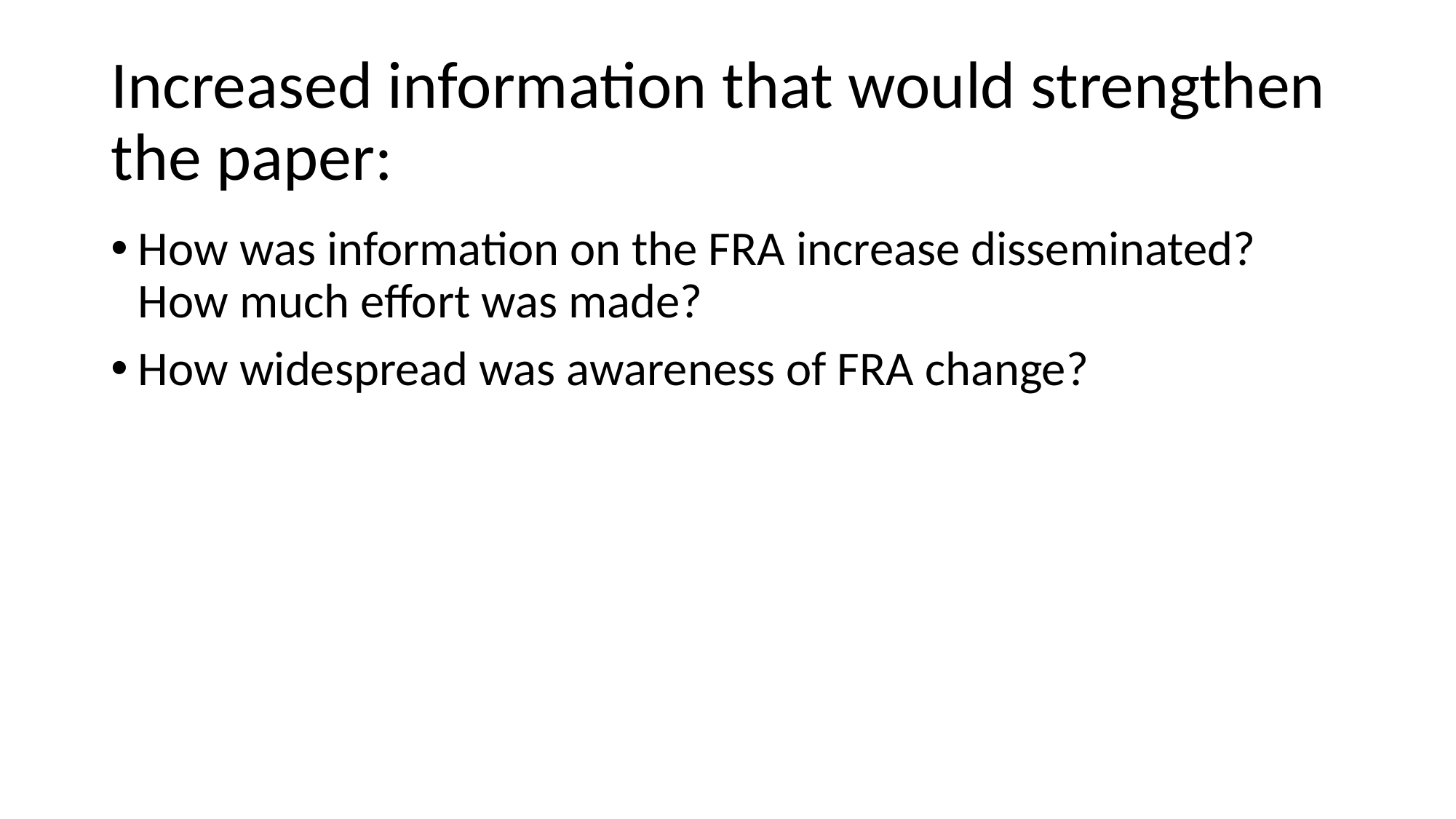

# Increased information that would strengthen the paper:
How was information on the FRA increase disseminated?  How much effort was made?
How widespread was awareness of FRA change?